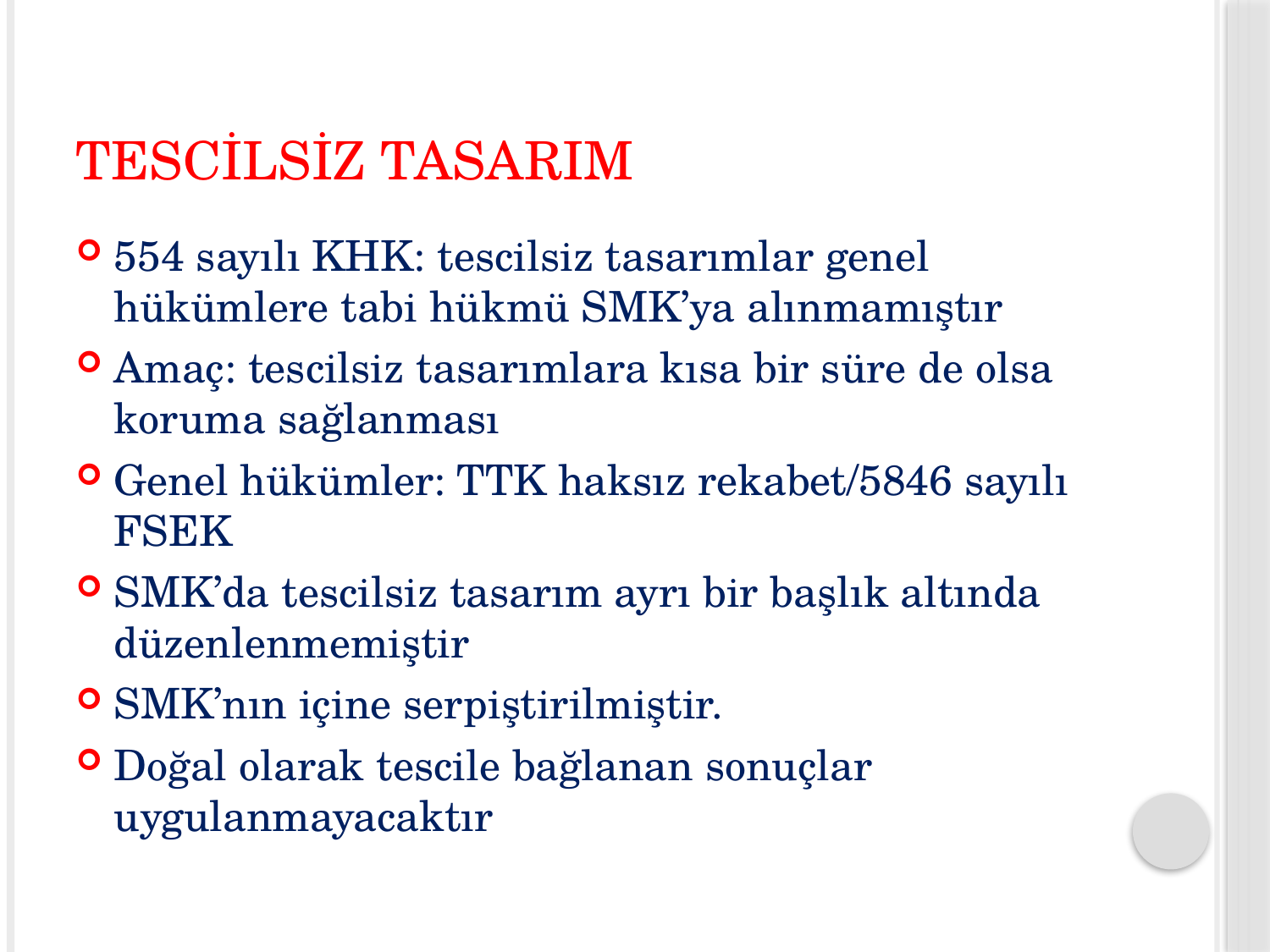

# Tescilsiz Tasarım
554 sayılı KHK: tescilsiz tasarımlar genel hükümlere tabi hükmü SMK’ya alınmamıştır
Amaç: tescilsiz tasarımlara kısa bir süre de olsa koruma sağlanması
Genel hükümler: TTK haksız rekabet/5846 sayılı FSEK
SMK’da tescilsiz tasarım ayrı bir başlık altında düzenlenmemiştir
SMK’nın içine serpiştirilmiştir.
Doğal olarak tescile bağlanan sonuçlar uygulanmayacaktır